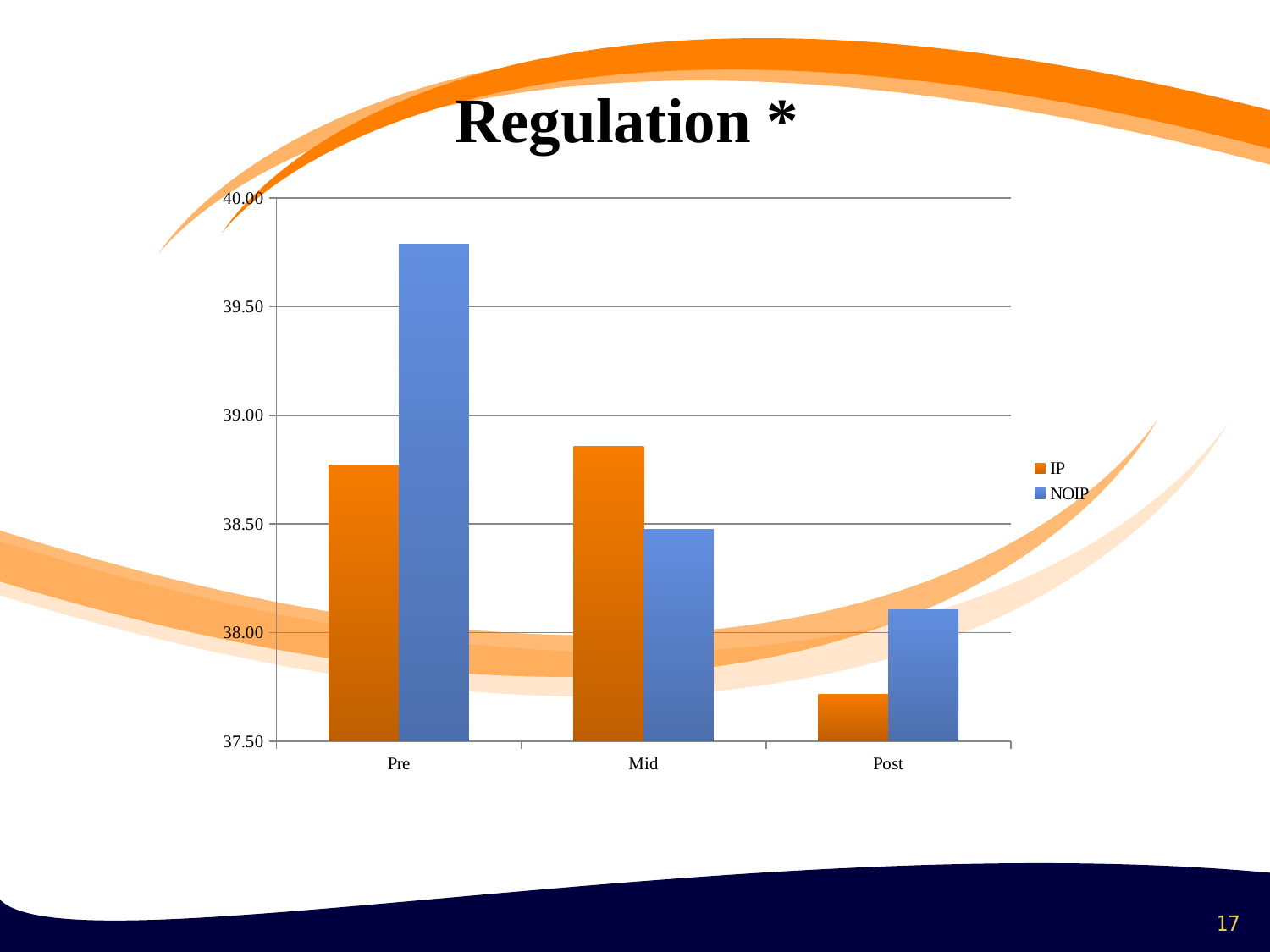

Regulation *

### Chart

| Category | IP | NOIP |
|---|---|---|
| Pre | 38.7717391304348 | 39.78947368421048 |
| Mid | 38.8586956521739 | 38.47368421052629 |
| Post | 37.71739130434783 | 38.10526315789473 |
17